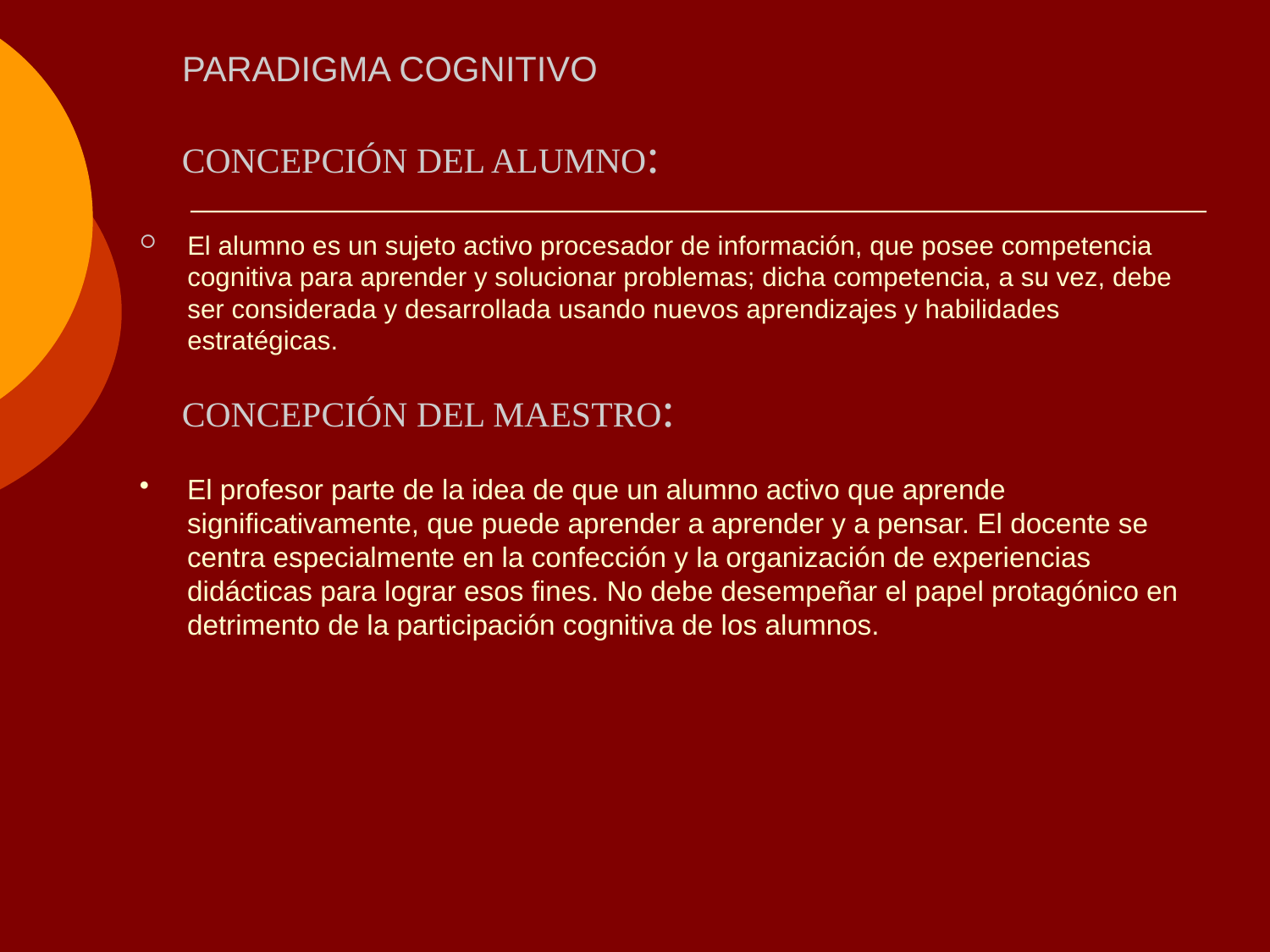

# PARADIGMA COGNITIVO
CONCEPCIÓN DEL ALUMNO:
El alumno es un sujeto activo procesador de información, que posee competencia cognitiva para aprender y solucionar problemas; dicha competencia, a su vez, debe ser considerada y desarrollada usando nuevos aprendizajes y habilidades estratégicas.
CONCEPCIÓN DEL MAESTRO:
El profesor parte de la idea de que un alumno activo que aprende significativamente, que puede aprender a aprender y a pensar. El docente se centra especialmente en la confección y la organización de experiencias didácticas para lograr esos fines. No debe desempeñar el papel protagónico en detrimento de la participación cognitiva de los alumnos.